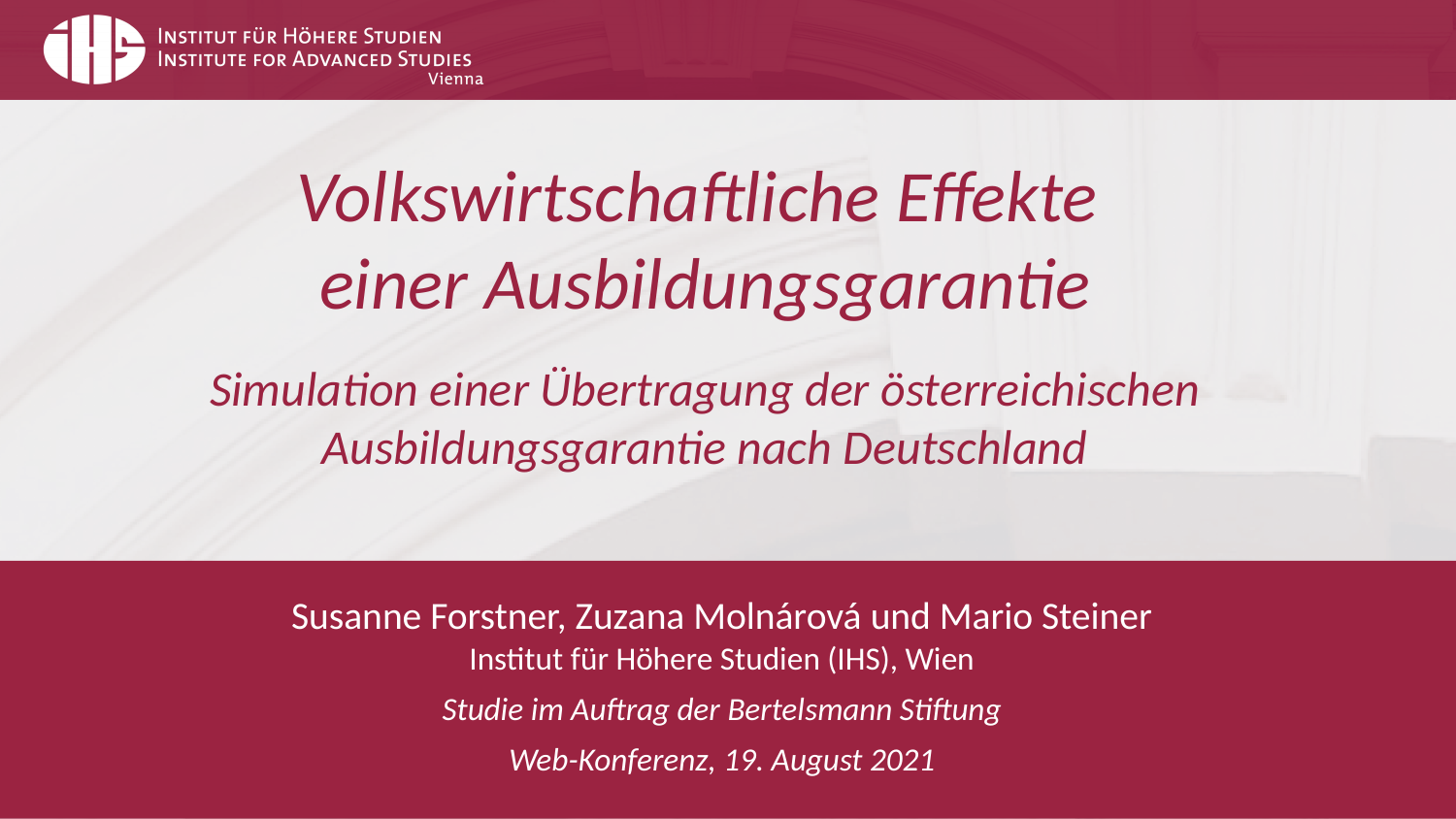

# Volkswirtschaftliche Effekte einer Ausbildungsgarantie Simulation einer Übertragung der österreichischen Ausbildungsgarantie nach Deutschland
Susanne Forstner, Zuzana Molnárová und Mario Steiner
Institut für Höhere Studien (IHS), Wien
Studie im Auftrag der Bertelsmann Stiftung
Web-Konferenz, 19. August 2021